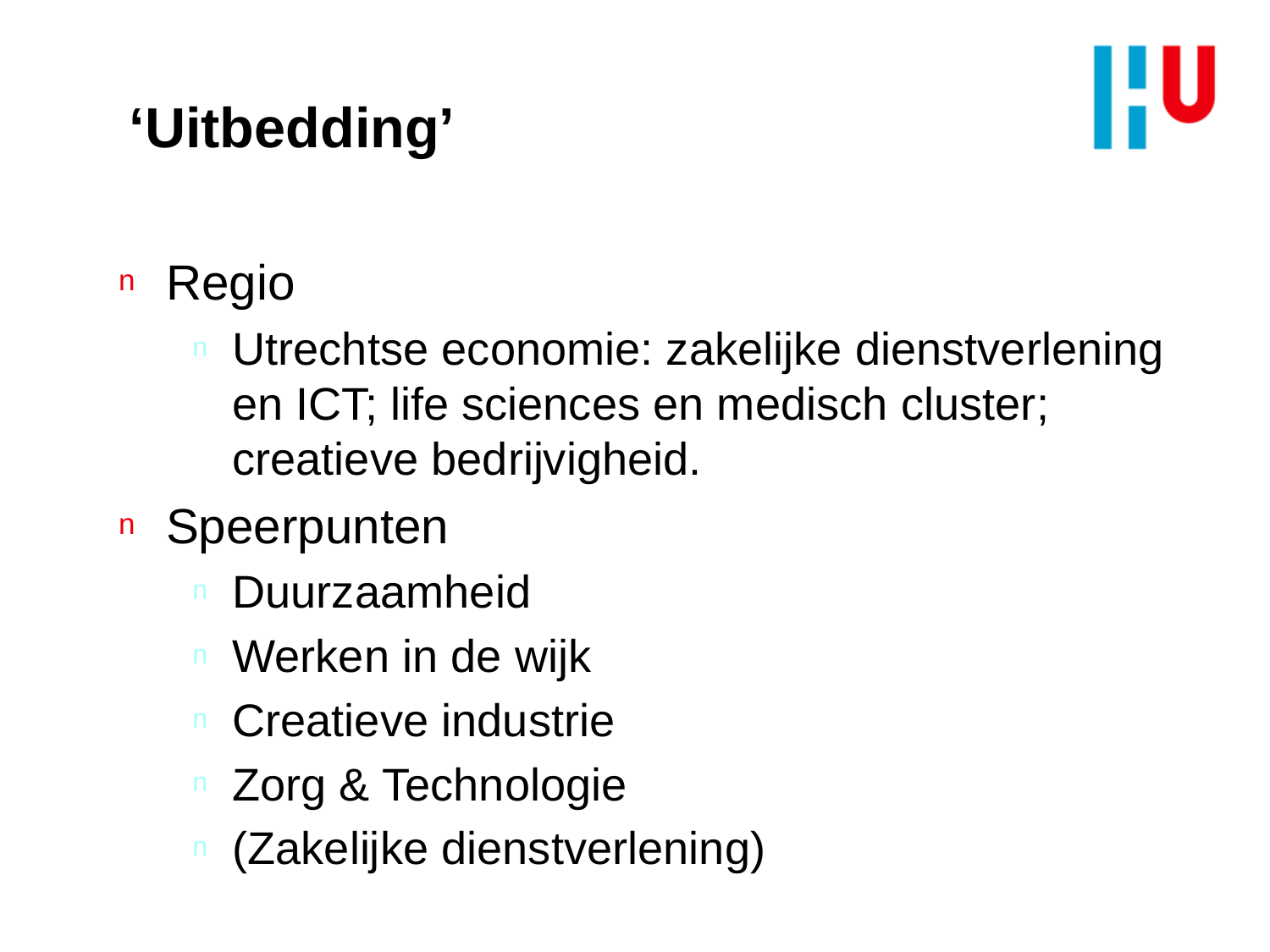

# ‘Uitbedding’
Regio
Utrechtse economie: zakelijke dienstverlening en ICT; life sciences en medisch cluster; creatieve bedrijvigheid.
Speerpunten
Duurzaamheid
Werken in de wijk
Creatieve industrie
Zorg & Technologie
(Zakelijke dienstverlening)